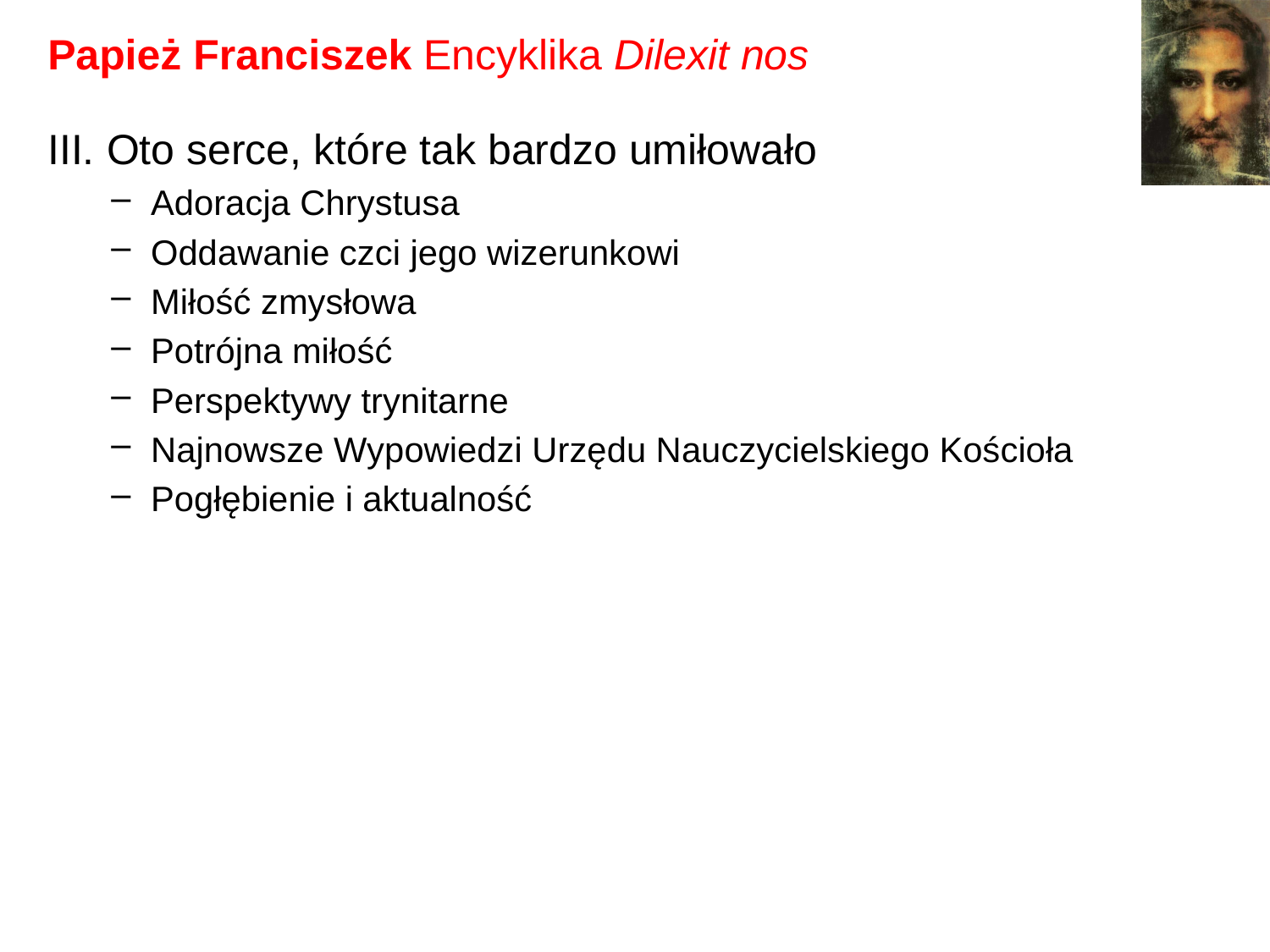

# Papież Franciszek Encyklika Dilexit nos
III. Oto serce, które tak bardzo umiłowało
Adoracja Chrystusa
Oddawanie czci jego wizerunkowi
Miłość zmysłowa
Potrójna miłość
Perspektywy trynitarne
Najnowsze Wypowiedzi Urzędu Nauczycielskiego Kościoła
Pogłębienie i aktualność